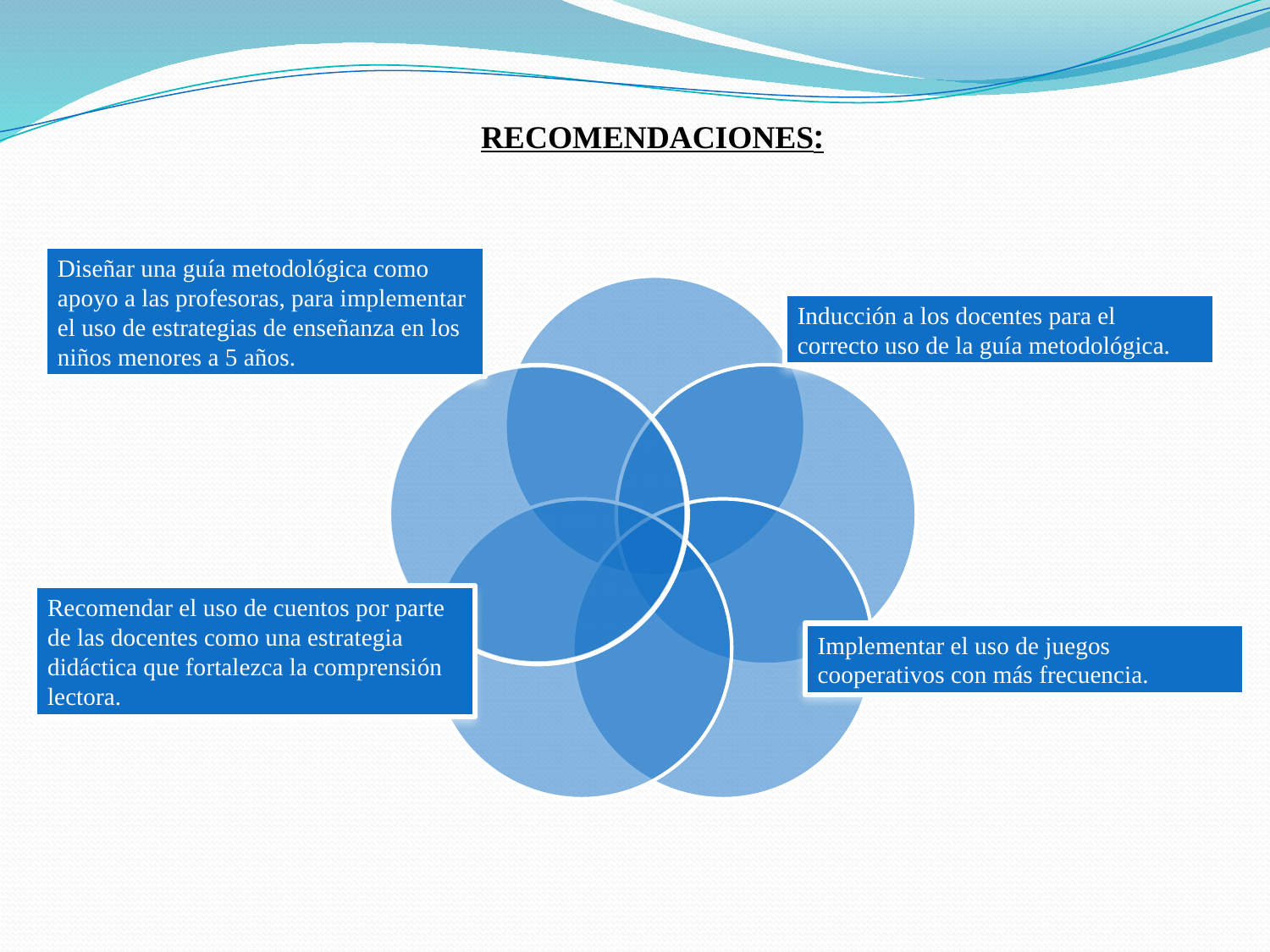

RECOMENDACIONES:

Diseñar una guía metodológica como apoyo a las profesoras, para implementar el uso de estrategias de enseñanza en los niños menores a 5 años.
Inducción a los docentes para el correcto uso de la guía metodológica.
Recomendar el uso de cuentos por parte de las docentes como una estrategia didáctica que fortalezca la comprensión lectora.
Implementar el uso de juegos cooperativos con más frecuencia.